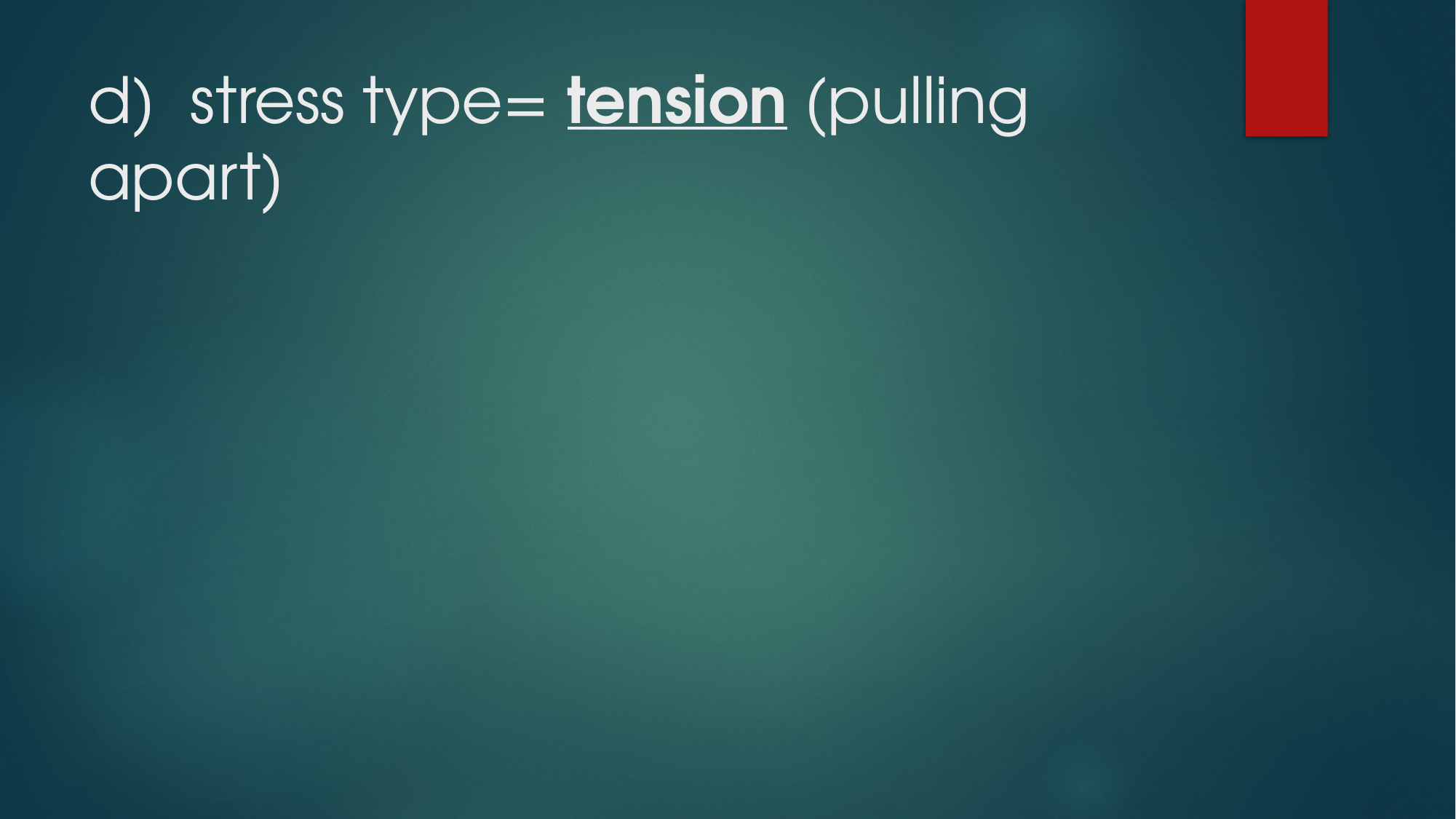

# d)  stress type= tension (pulling apart)